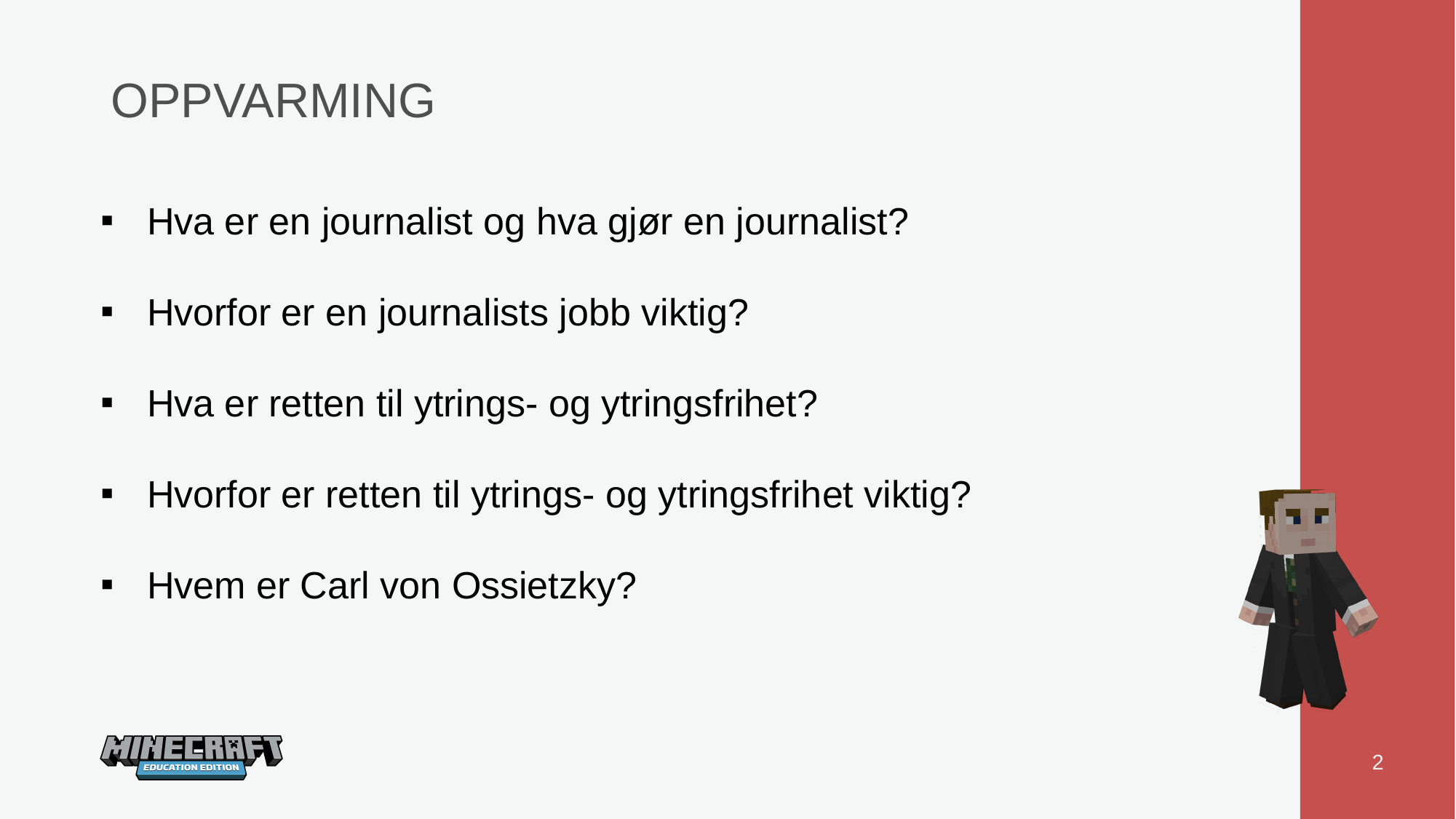

# OPPVARMING
Hva er en journalist og hva gjør en journalist?

Hvorfor er en journalists jobb viktig?

Hva er retten til ytrings- og ytringsfrihet?

Hvorfor er retten til ytrings- og ytringsfrihet viktig?

Hvem er Carl von Ossietzky?
2